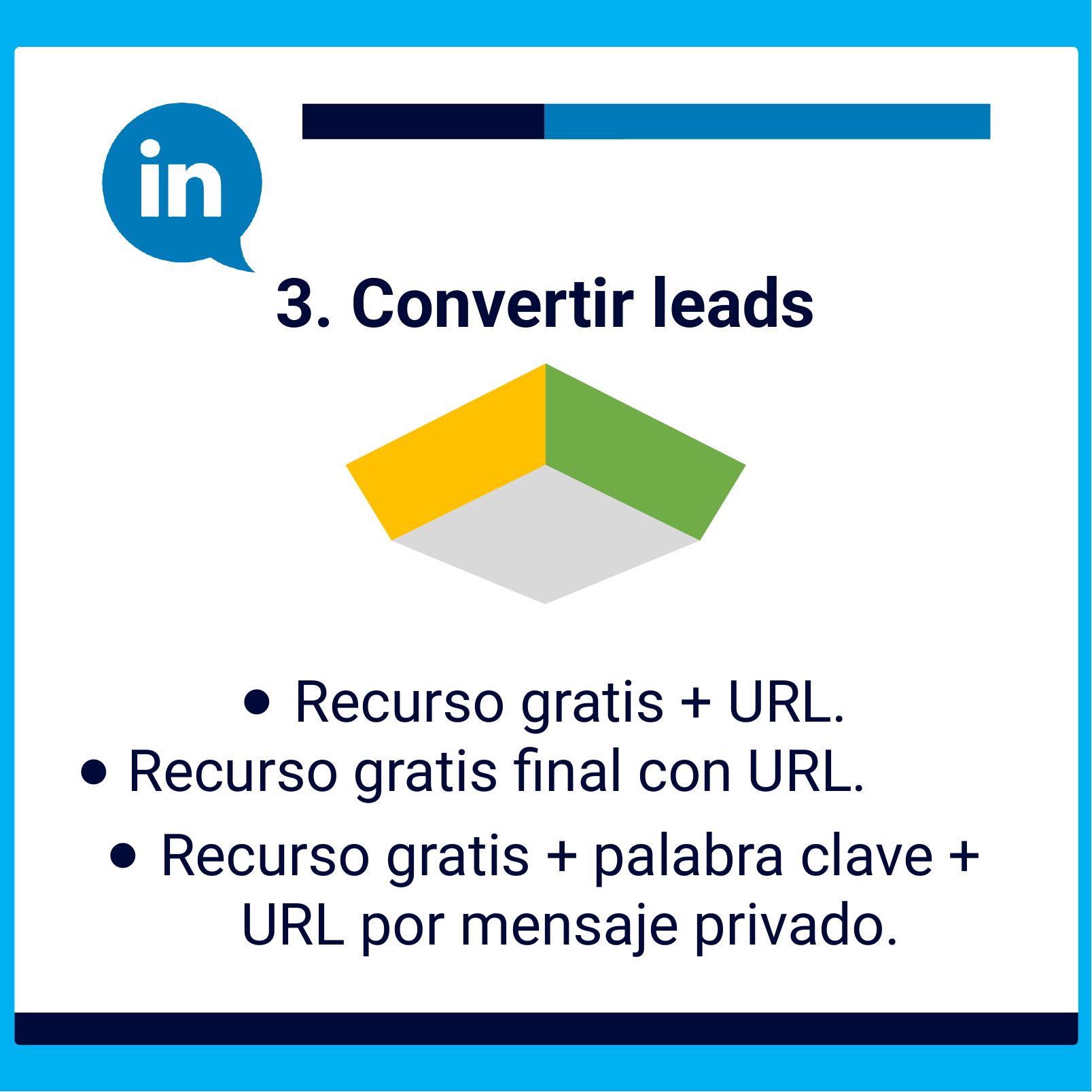

3. Convertir leads

Recurso gratis + URL.
Recurso gratis final con URL.
Recurso gratis + palabra clave + URL por mensaje privado.